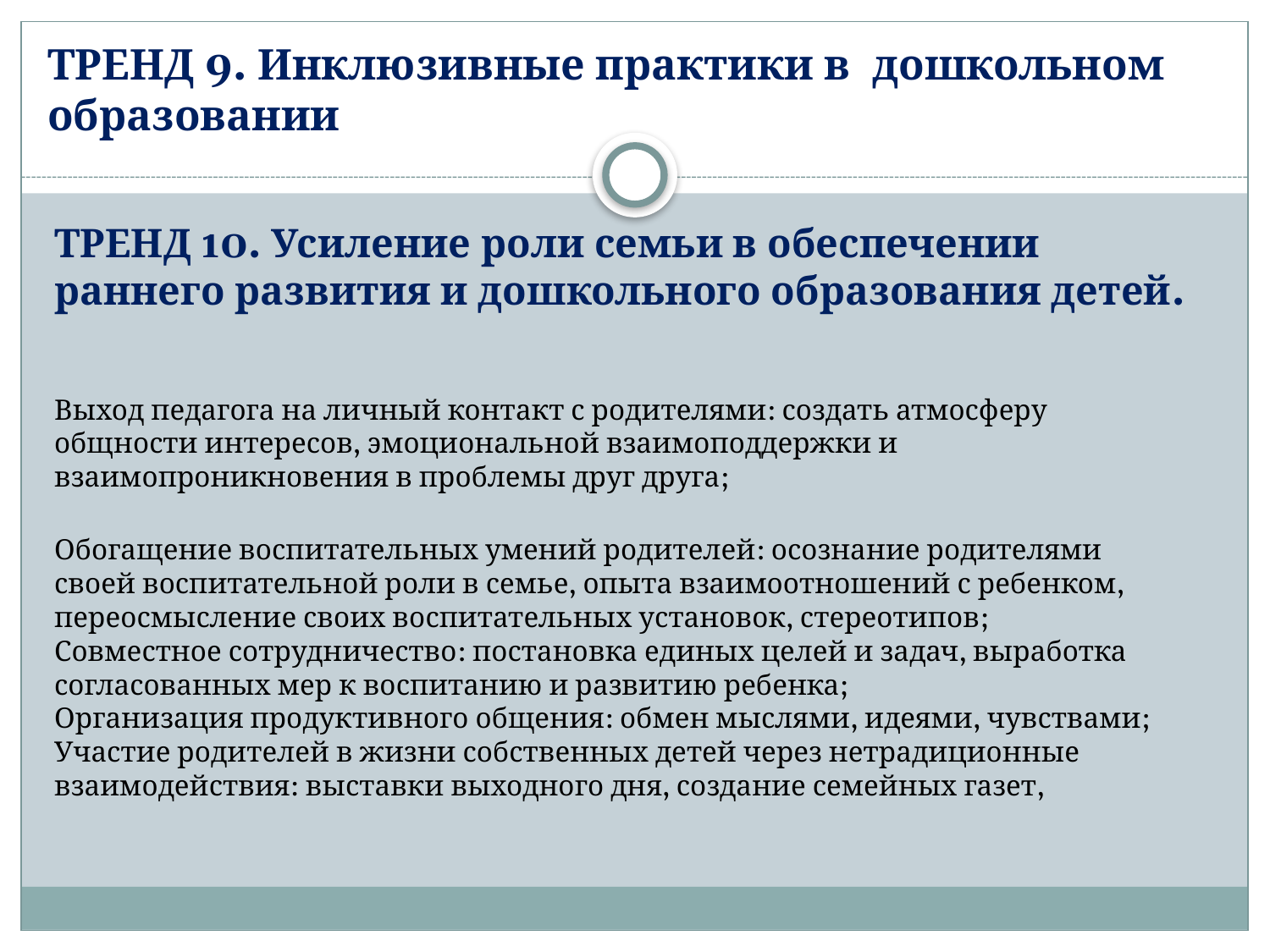

# ТРЕНД 9. Инклюзивные практики в  дошкольном образовании
ТРЕНД 10. Усиление роли семьи в обеспечении раннего развития и дошкольного образования детей.

Выход педагога на личный контакт с родителями: создать атмосферу
общности интересов, эмоциональной взаимоподдержки и
взаимопроникновения в проблемы друг друга;
Обогащение воспитательных умений родителей: осознание родителями
своей воспитательной роли в семье, опыта взаимоотношений с ребенком,
переосмысление своих воспитательных установок, стереотипов;
Совместное сотрудничество: постановка единых целей и задач, выработка
согласованных мер к воспитанию и развитию ребенка;
Организация продуктивного общения: обмен мыслями, идеями, чувствами;
Участие родителей в жизни собственных детей через нетрадиционные
взаимодействия: выставки выходного дня, создание семейных газет,